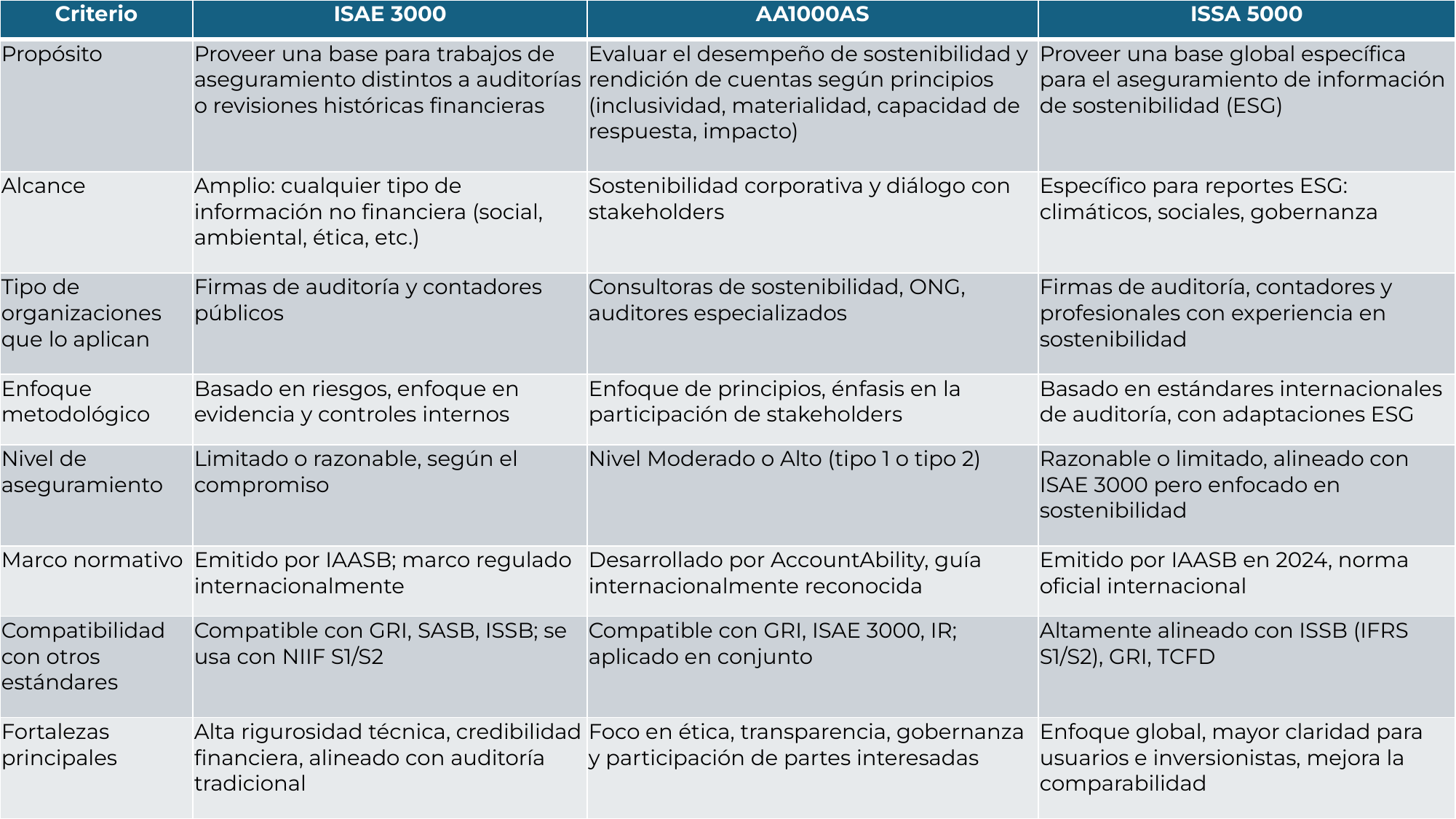

| Criterio | ISAE 3000 | AA1000AS | ISSA 5000 |
| --- | --- | --- | --- |
| Propósito | Proveer una base para trabajos de aseguramiento distintos a auditorías o revisiones históricas financieras | Evaluar el desempeño de sostenibilidad y rendición de cuentas según principios (inclusividad, materialidad, capacidad de respuesta, impacto) | Proveer una base global específica para el aseguramiento de información de sostenibilidad (ESG) |
| Alcance | Amplio: cualquier tipo de información no financiera (social, ambiental, ética, etc.) | Sostenibilidad corporativa y diálogo con stakeholders | Específico para reportes ESG: climáticos, sociales, gobernanza |
| Tipo de organizaciones que lo aplican | Firmas de auditoría y contadores públicos | Consultoras de sostenibilidad, ONG, auditores especializados | Firmas de auditoría, contadores y profesionales con experiencia en sostenibilidad |
| Enfoque metodológico | Basado en riesgos, enfoque en evidencia y controles internos | Enfoque de principios, énfasis en la participación de stakeholders | Basado en estándares internacionales de auditoría, con adaptaciones ESG |
| Nivel de aseguramiento | Limitado o razonable, según el compromiso | Nivel Moderado o Alto (tipo 1 o tipo 2) | Razonable o limitado, alineado con ISAE 3000 pero enfocado en sostenibilidad |
| Marco normativo | Emitido por IAASB; marco regulado internacionalmente | Desarrollado por AccountAbility, guía internacionalmente reconocida | Emitido por IAASB en 2024, norma oficial internacional |
| Compatibilidad con otros estándares | Compatible con GRI, SASB, ISSB; se usa con NIIF S1/S2 | Compatible con GRI, ISAE 3000, IR; aplicado en conjunto | Altamente alineado con ISSB (IFRS S1/S2), GRI, TCFD |
| Fortalezas principales | Alta rigurosidad técnica, credibilidad financiera, alineado con auditoría tradicional | Foco en ética, transparencia, gobernanza y participación de partes interesadas | Enfoque global, mayor claridad para usuarios e inversionistas, mejora la comparabilidad |